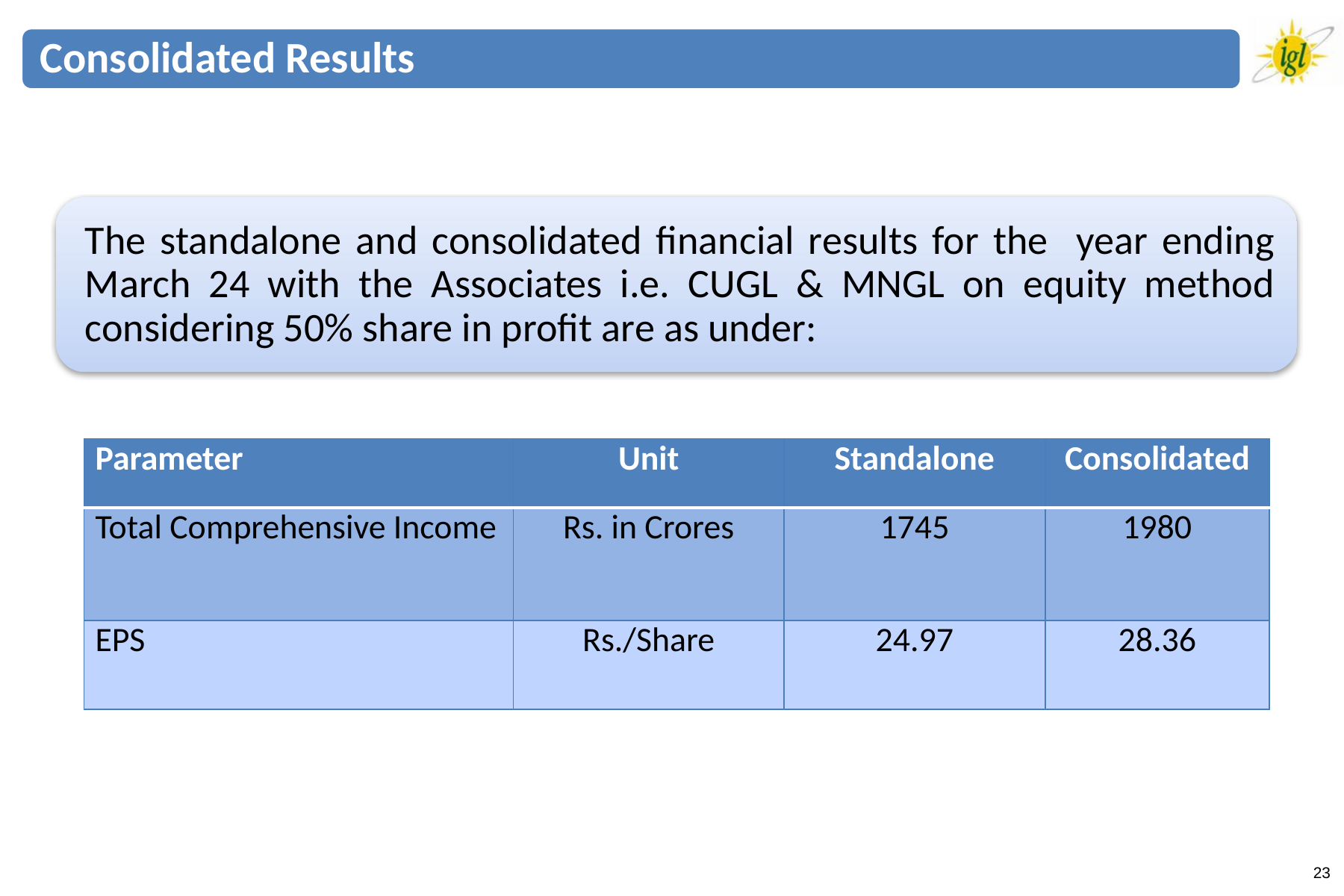

Consolidated Results
The standalone and consolidated financial results for the  year ending March 24 with the Associates i.e. CUGL & MNGL on equity method considering 50% share in profit are as under:
| Parameter | Unit | Standalone | Consolidated |
| --- | --- | --- | --- |
| Total Comprehensive Income | Rs. in Crores | 1745 | 1980 |
| EPS | Rs./Share | 24.97 | 28.36 |
23